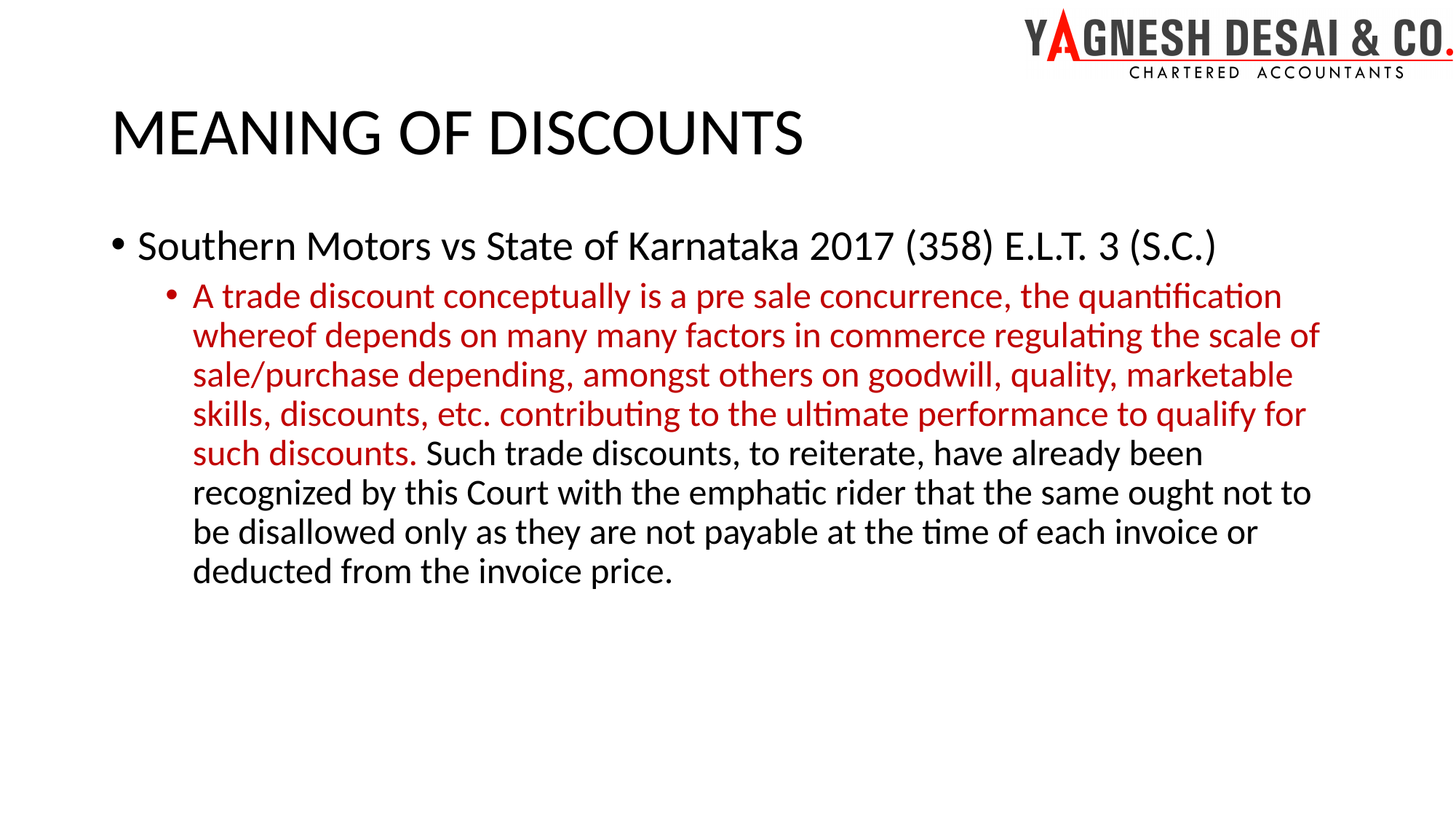

# MEANING OF DISCOUNTS
Southern Motors vs State of Karnataka 2017 (358) E.L.T. 3 (S.C.)
A trade discount conceptually is a pre sale concurrence, the quantification whereof depends on many many factors in commerce regulating the scale of sale/purchase depending, amongst others on goodwill, quality, marketable skills, discounts, etc. contributing to the ultimate performance to qualify for such discounts. Such trade discounts, to reiterate, have already been recognized by this Court with the emphatic rider that the same ought not to be disallowed only as they are not payable at the time of each invoice or deducted from the invoice price.